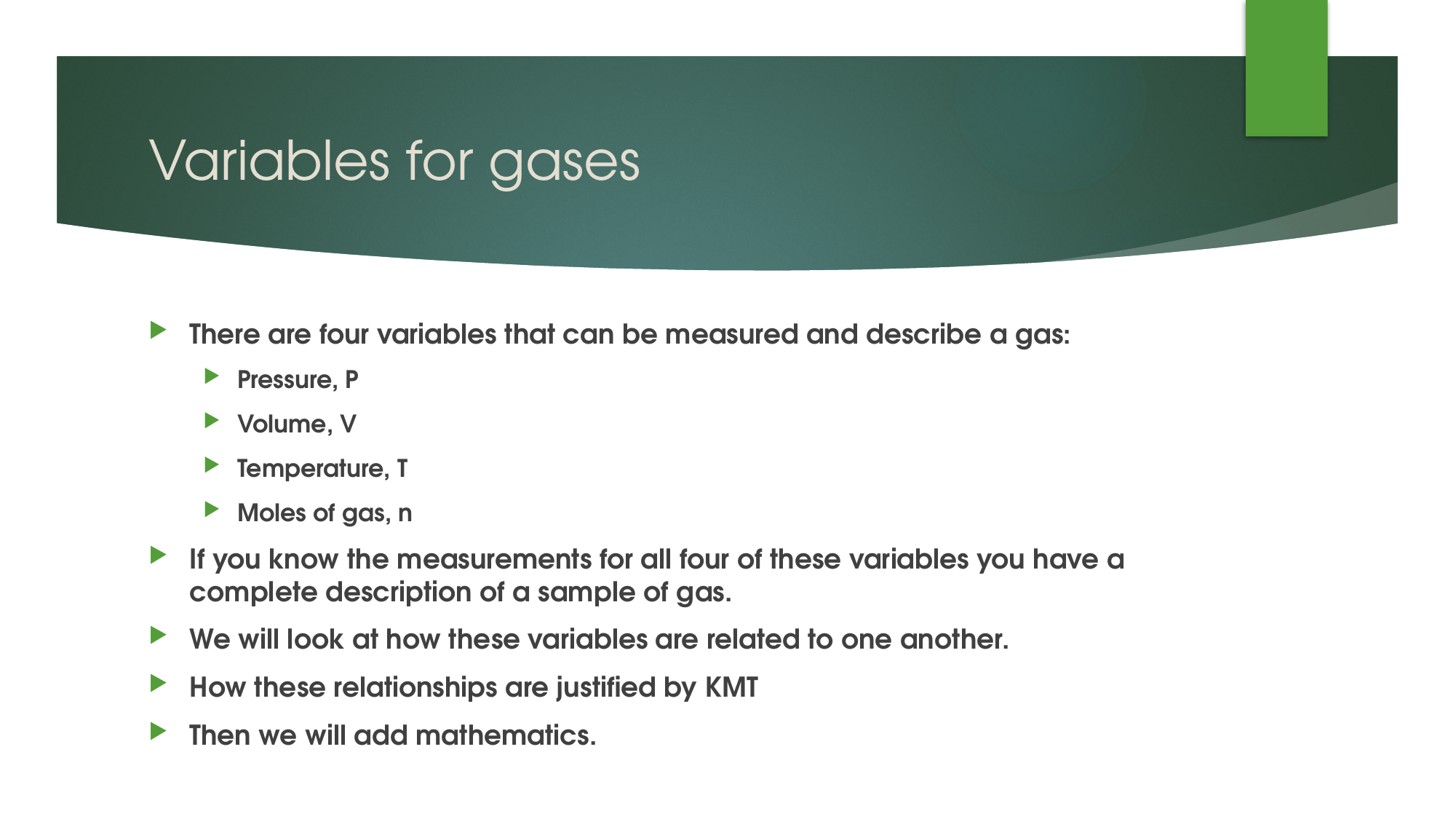

# Variables for gases
There are four variables that can be measured and describe a gas:
Pressure, P
Volume, V
Temperature, T
Moles of gas, n
If you know the measurements for all four of these variables you have a complete description of a sample of gas.
We will look at how these variables are related to one another.
How these relationships are justified by KMT
Then we will add mathematics.